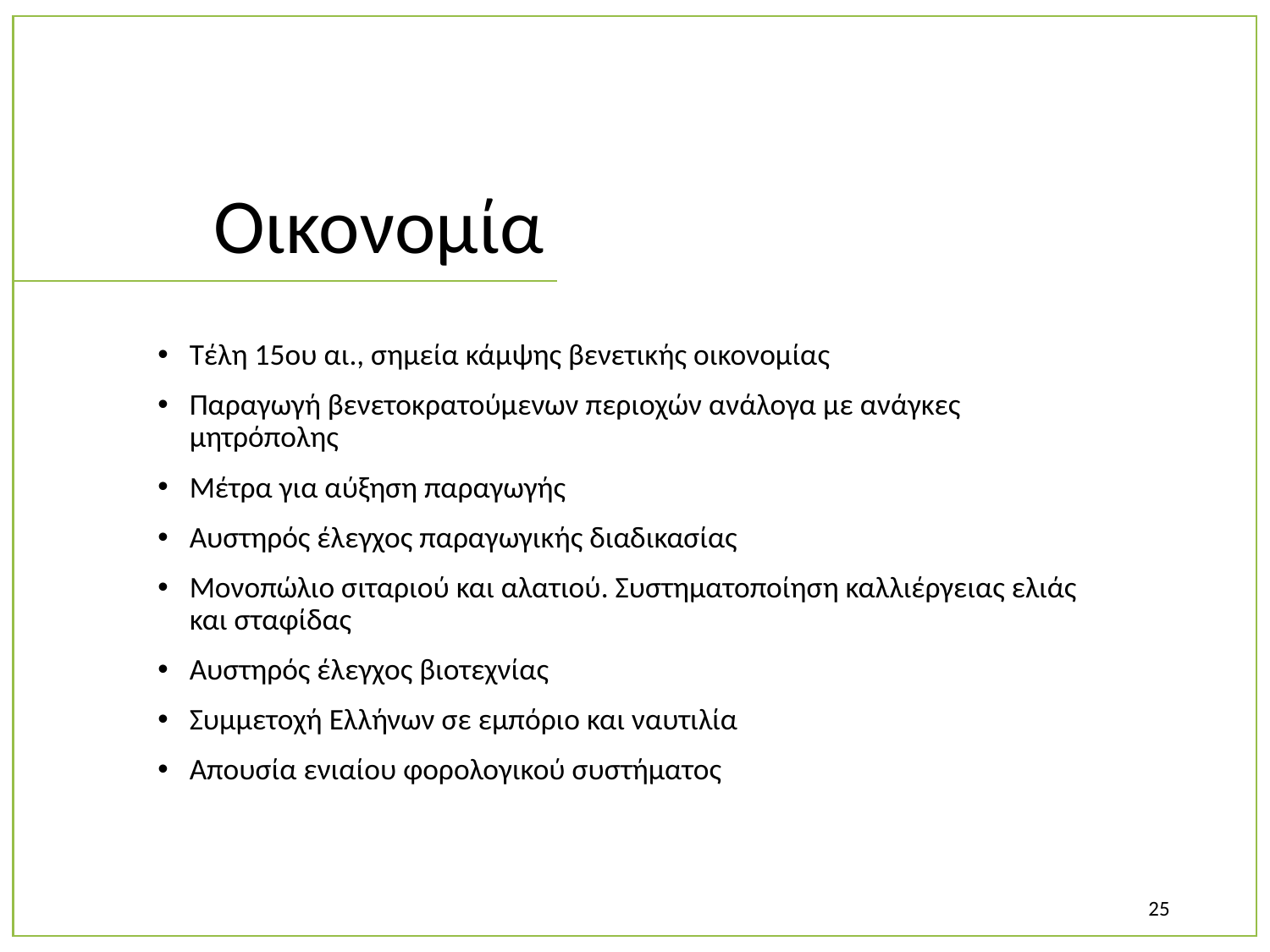

# Οικονομία
Τέλη 15ου αι., σημεία κάμψης βενετικής οικονομίας
Παραγωγή βενετοκρατούμενων περιοχών ανάλογα με ανάγκες μητρόπολης
Μέτρα για αύξηση παραγωγής
Αυστηρός έλεγχος παραγωγικής διαδικασίας
Μονοπώλιο σιταριού και αλατιού. Συστηματοποίηση καλλιέργειας ελιάς και σταφίδας
Αυστηρός έλεγχος βιοτεχνίας
Συμμετοχή Ελλήνων σε εμπόριο και ναυτιλία
Απουσία ενιαίου φορολογικού συστήματος

25